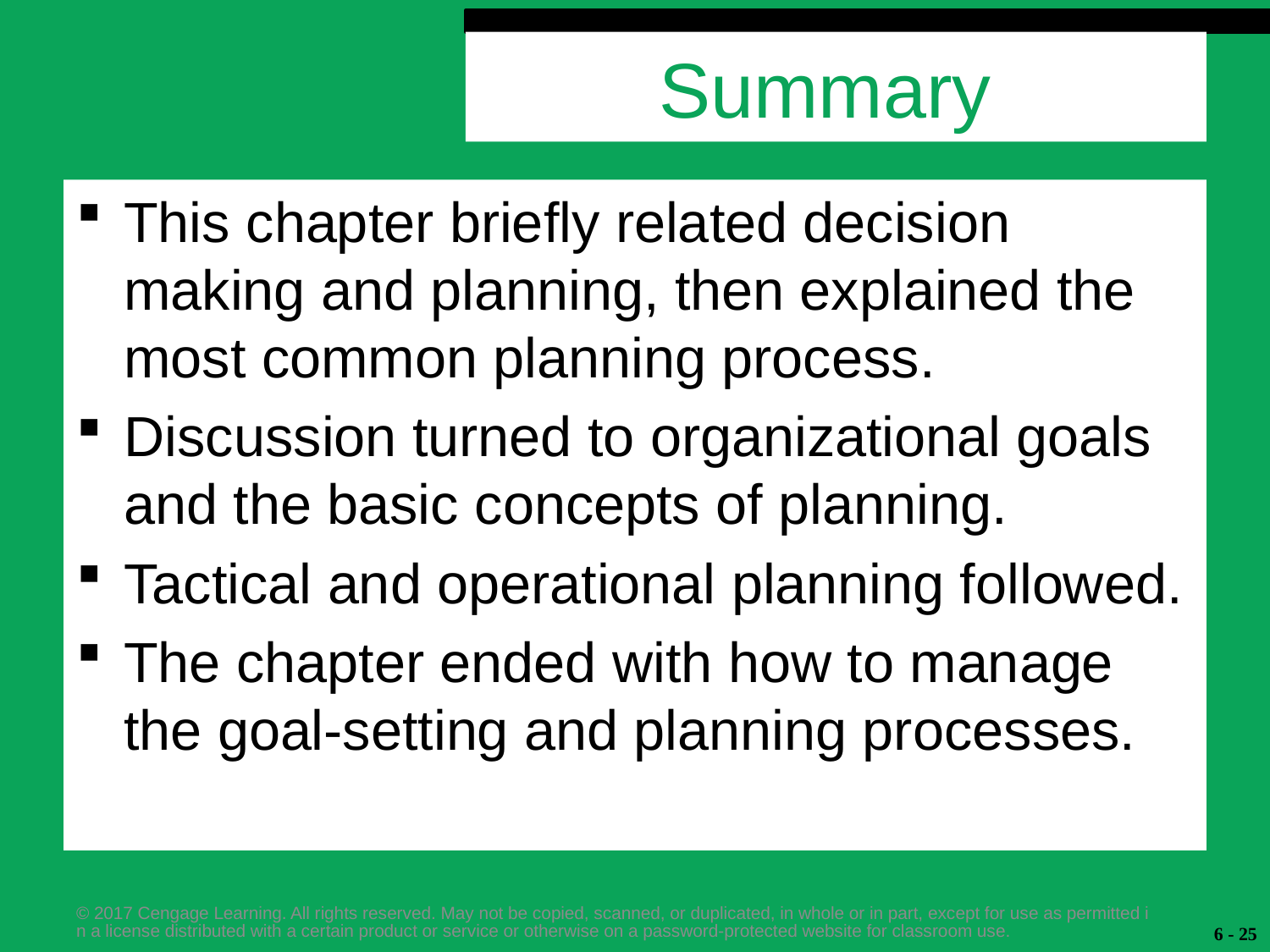

# Summary
This chapter briefly related decision making and planning, then explained the most common planning process.
Discussion turned to organizational goals and the basic concepts of planning.
Tactical and operational planning followed.
The chapter ended with how to manage the goal-setting and planning processes.
© 2017 Cengage Learning. All rights reserved. May not be copied, scanned, or duplicated, in whole or in part, except for use as permitted in a license distributed with a certain product or service or otherwise on a password-protected website for classroom use.